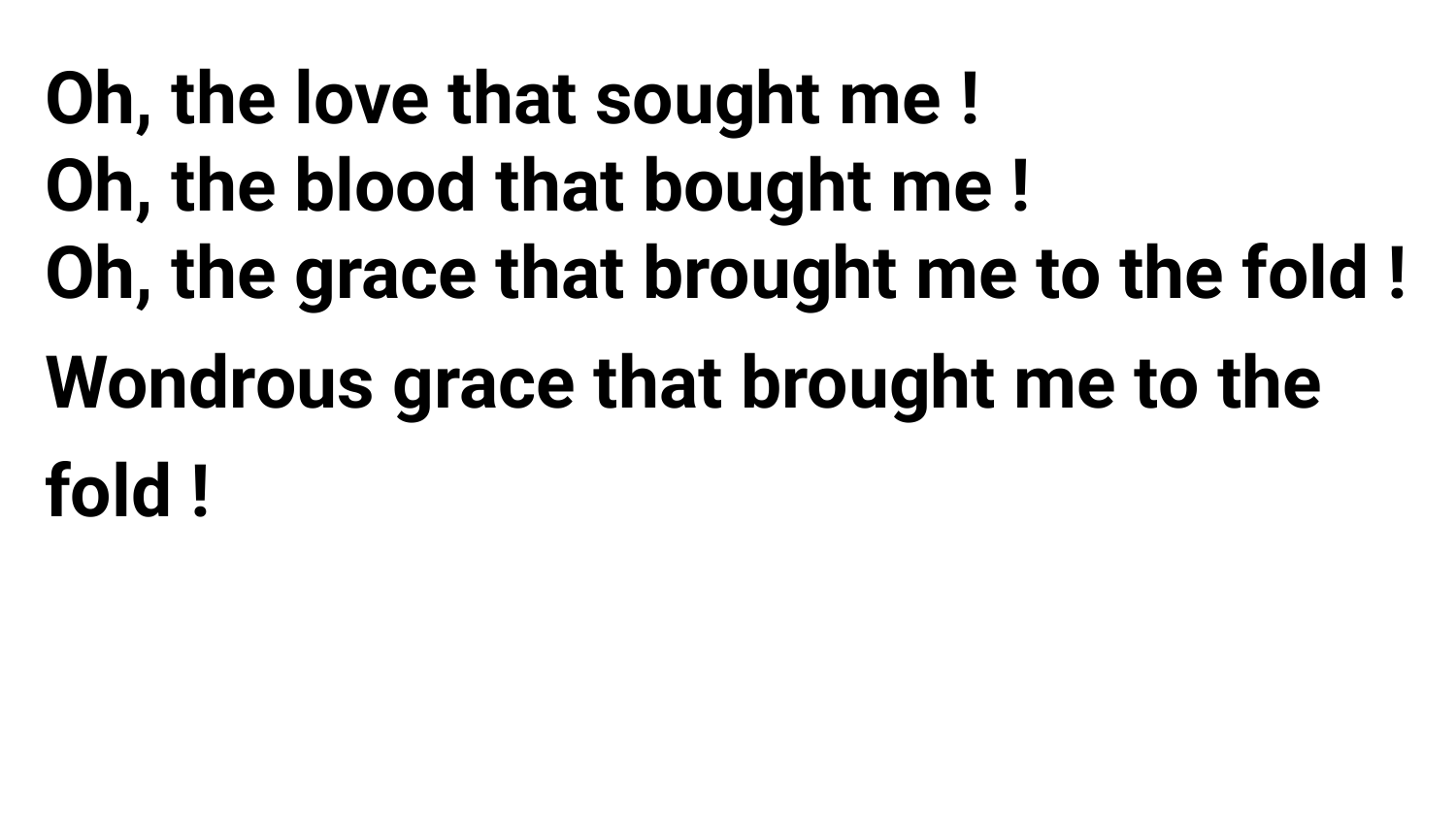

Oh, the love that sought me !
Oh, the blood that bought me !
Oh, the grace that brought me to the fold !
Wondrous grace that brought me to the fold !